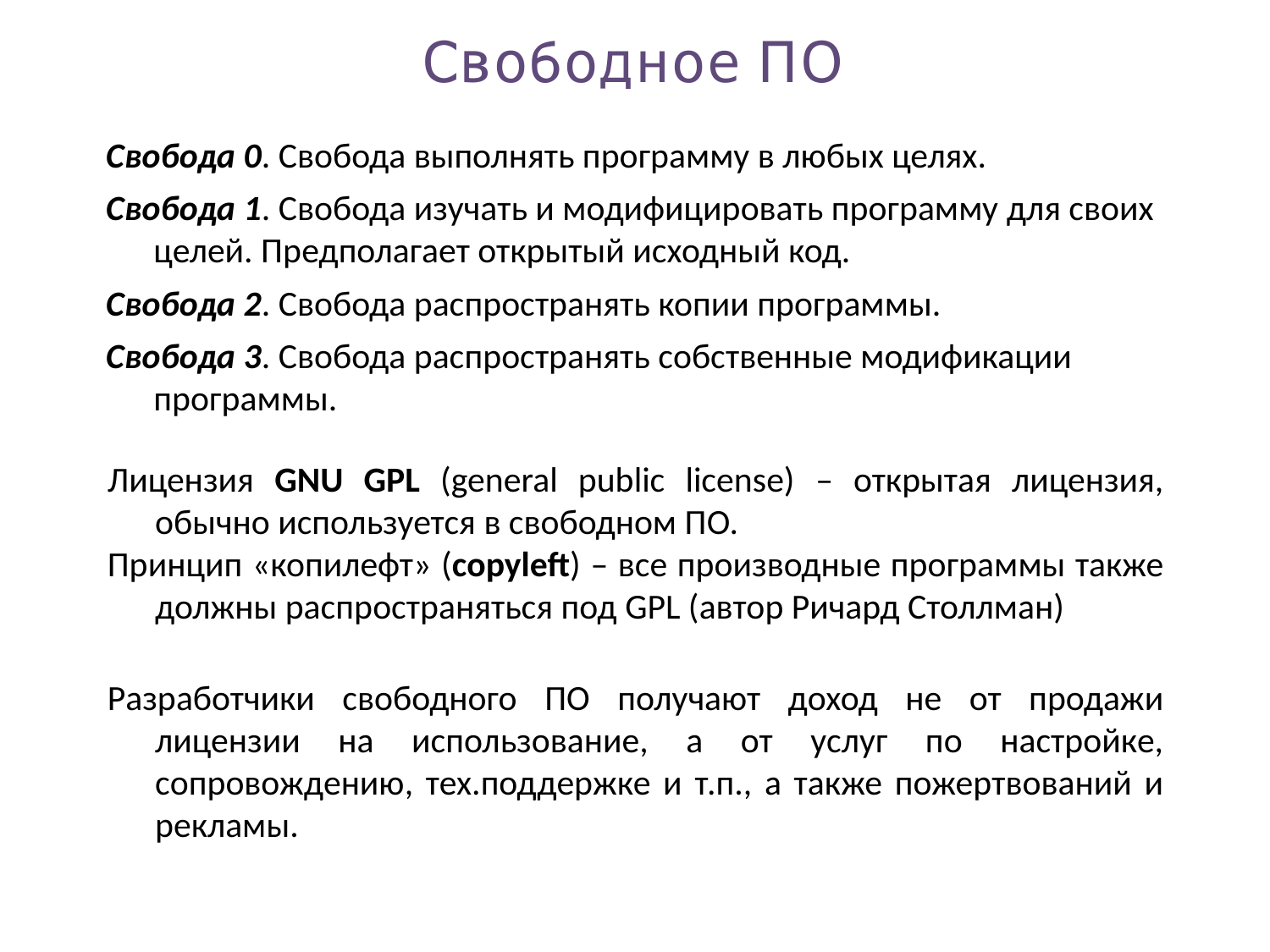

# Свободное ПО
Свобода 0. Свобода выполнять программу в любых целях.
Свобода 1. Свобода изучать и модифицировать программу для своих целей. Предполагает открытый исходный код.
Свобода 2. Свобода распространять копии программы.
Свобода 3. Свобода распространять собственные модификации программы.
Лицензия GNU GPL (general public license) – открытая лицензия, обычно используется в свободном ПО.
Принцип «копилефт» (copyleft) – все производные программы также должны распространяться под GPL (автор Ричард Столлман)
Разработчики свободного ПО получают доход не от продажи лицензии на использование, а от услуг по настройке, сопровождению, тех.поддержке и т.п., а также пожертвований и рекламы.